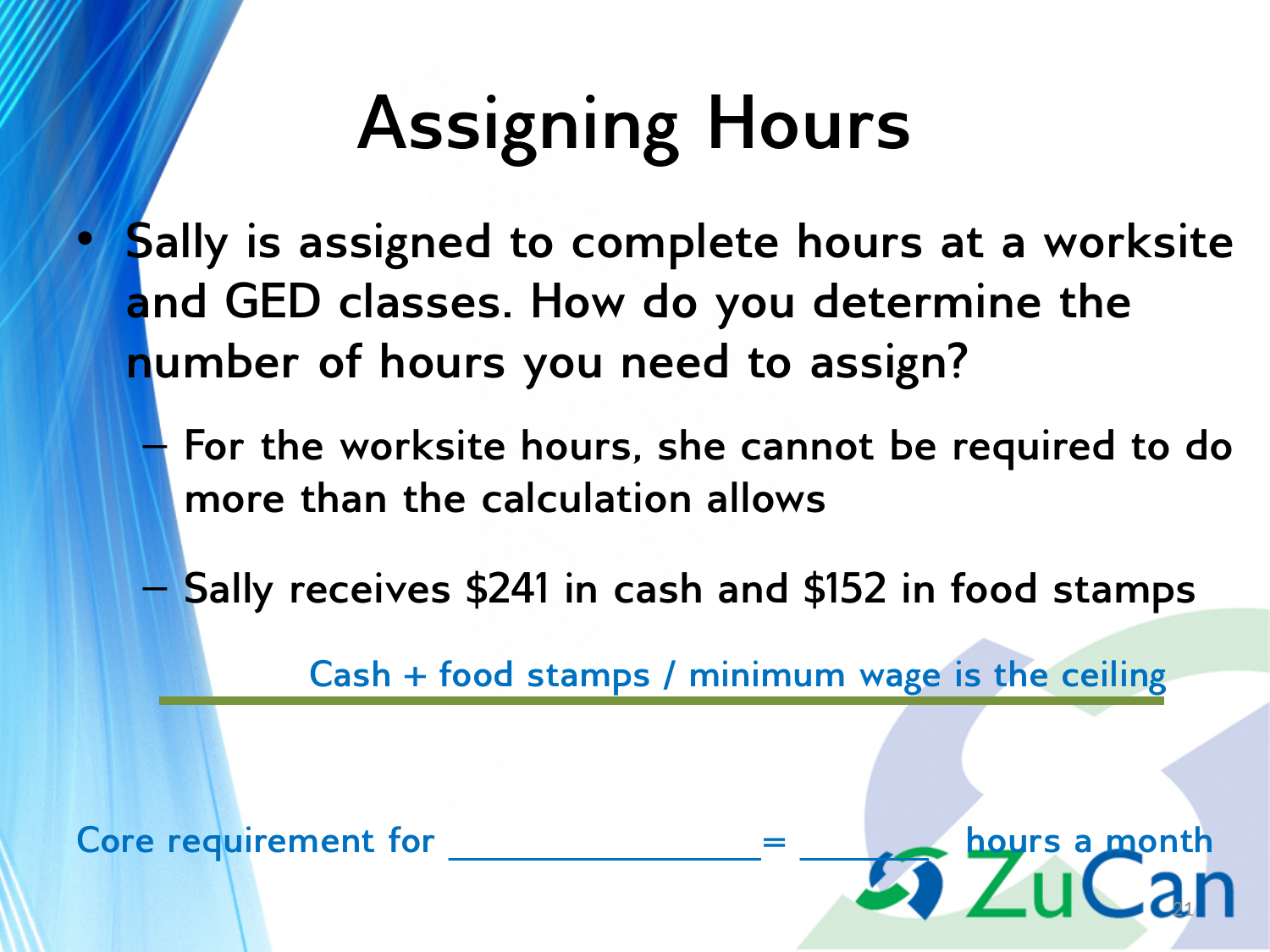

# Assigning Hours
Sally is assigned to complete hours at a worksite and GED classes. How do you determine the number of hours you need to assign?
For the worksite hours, she cannot be required to do more than the calculation allows
Sally receives $241 in cash and $152 in food stamps
                   Cash + food stamps / minimum wage is the ceiling

Core requirement for _________________= _______   hours a month

21